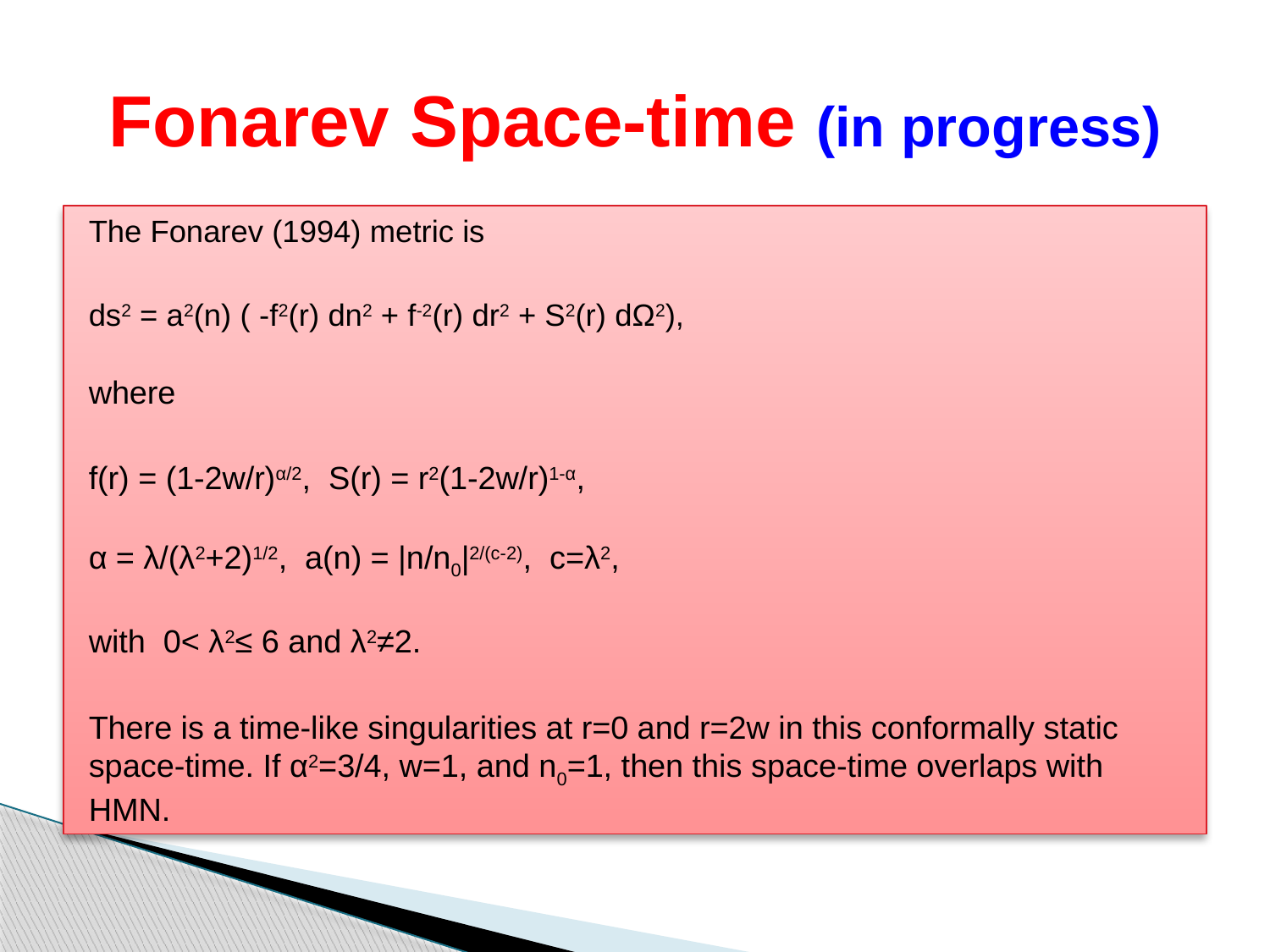

# Fonarev Space-time (in progress)
The Fonarev (1994) metric is

ds2 = a2(n) ( -f2(r) dn2 + f-2(r) dr2 + S2(r) dΩ2),

where

f(r) = (1-2w/r)α/2,  S(r) = r2(1-2w/r)1-α,

α = λ/(λ2+2)1/2,  a(n) = |n/n0|2/(c-2),  c=λ2,

with  0< λ2≤ 6 and λ2≠2.

There is a time-like singularities at r=0 and r=2w in this conformally static space-time. If α2=3/4, w=1, and n0=1, then this space-time overlaps with HMN.